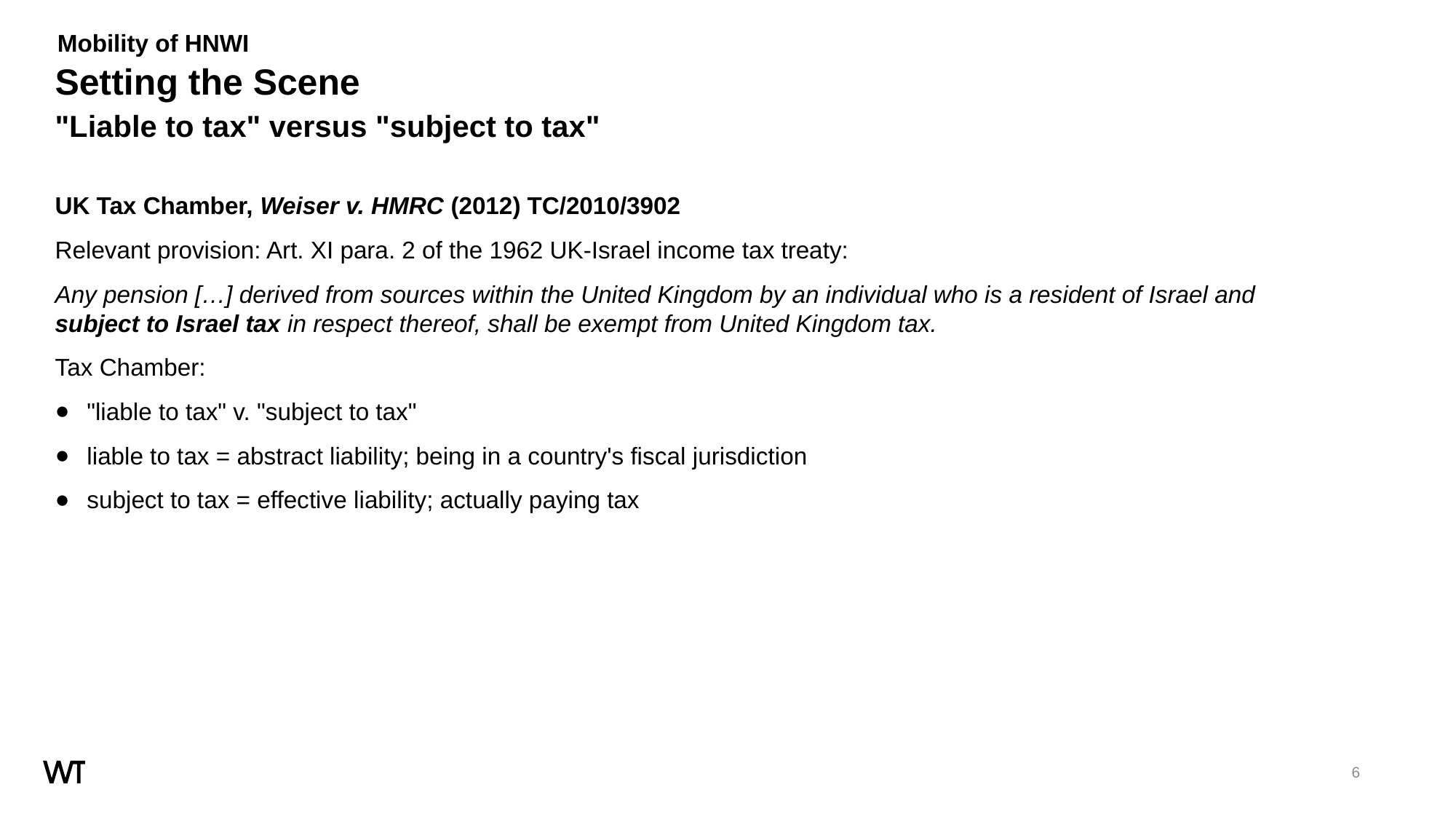

Mobility of HNWI
# Setting the Scene
"Liable to tax" versus "subject to tax"

UK Tax Chamber, Weiser v. HMRC (2012) TC/2010/3902
Relevant provision: Art. XI para. 2 of the 1962 UK-Israel income tax treaty:
Any pension […] derived from sources within the United Kingdom by an individual who is a resident of Israel and subject to Israel tax in respect thereof, shall be exempt from United Kingdom tax.
Tax Chamber:
"liable to tax" v. "subject to tax"
liable to tax = abstract liability; being in a country's fiscal jurisdiction
subject to tax = effective liability; actually paying tax

6